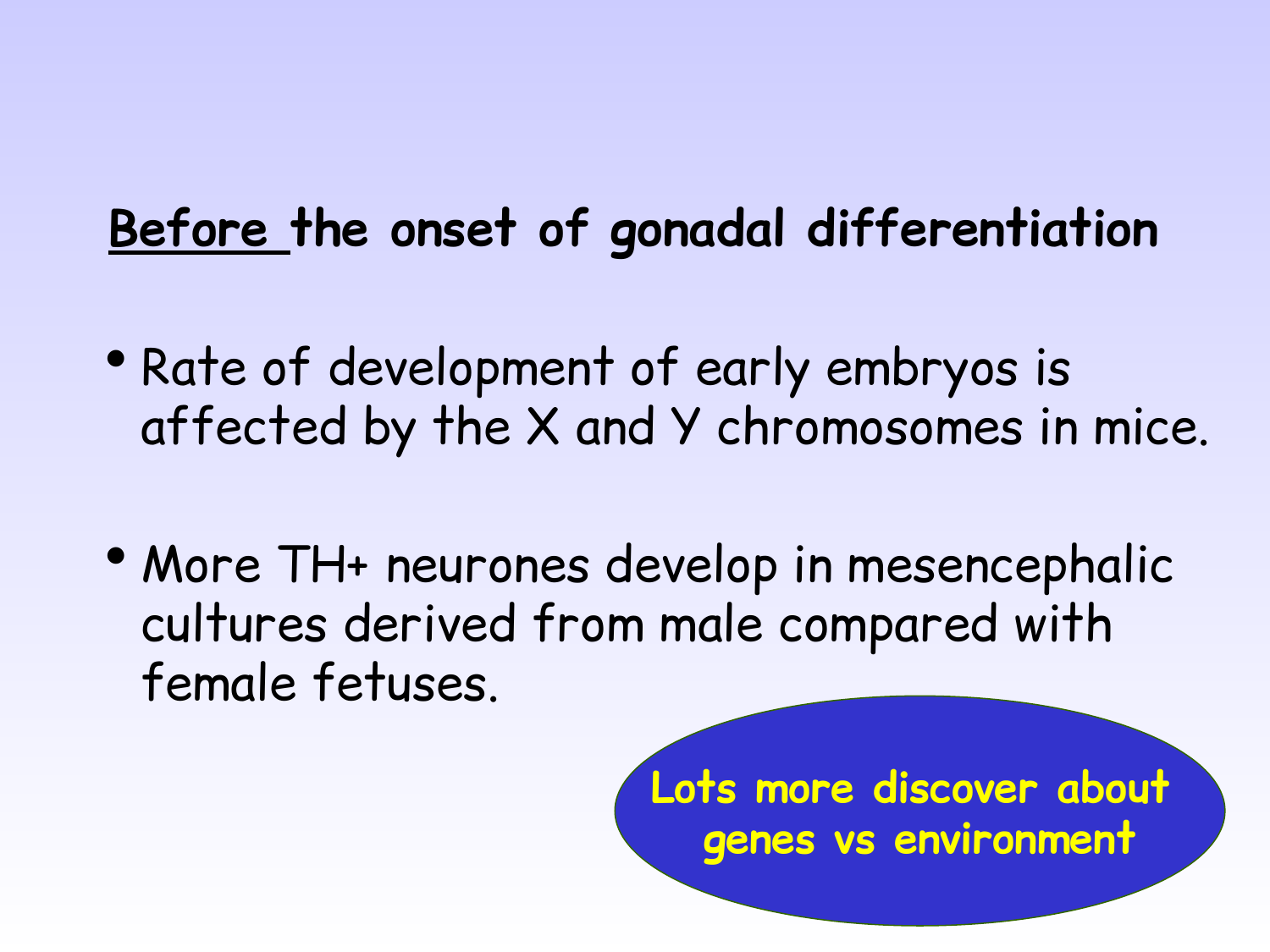

Before the onset of gonadal differentiation

Rate of development of early embryos is affected by the X and Y chromosomes in mice.

More TH+ neurones develop in mesencephalic cultures derived from male compared with female fetuses.
Lots more discover about
genes vs environment